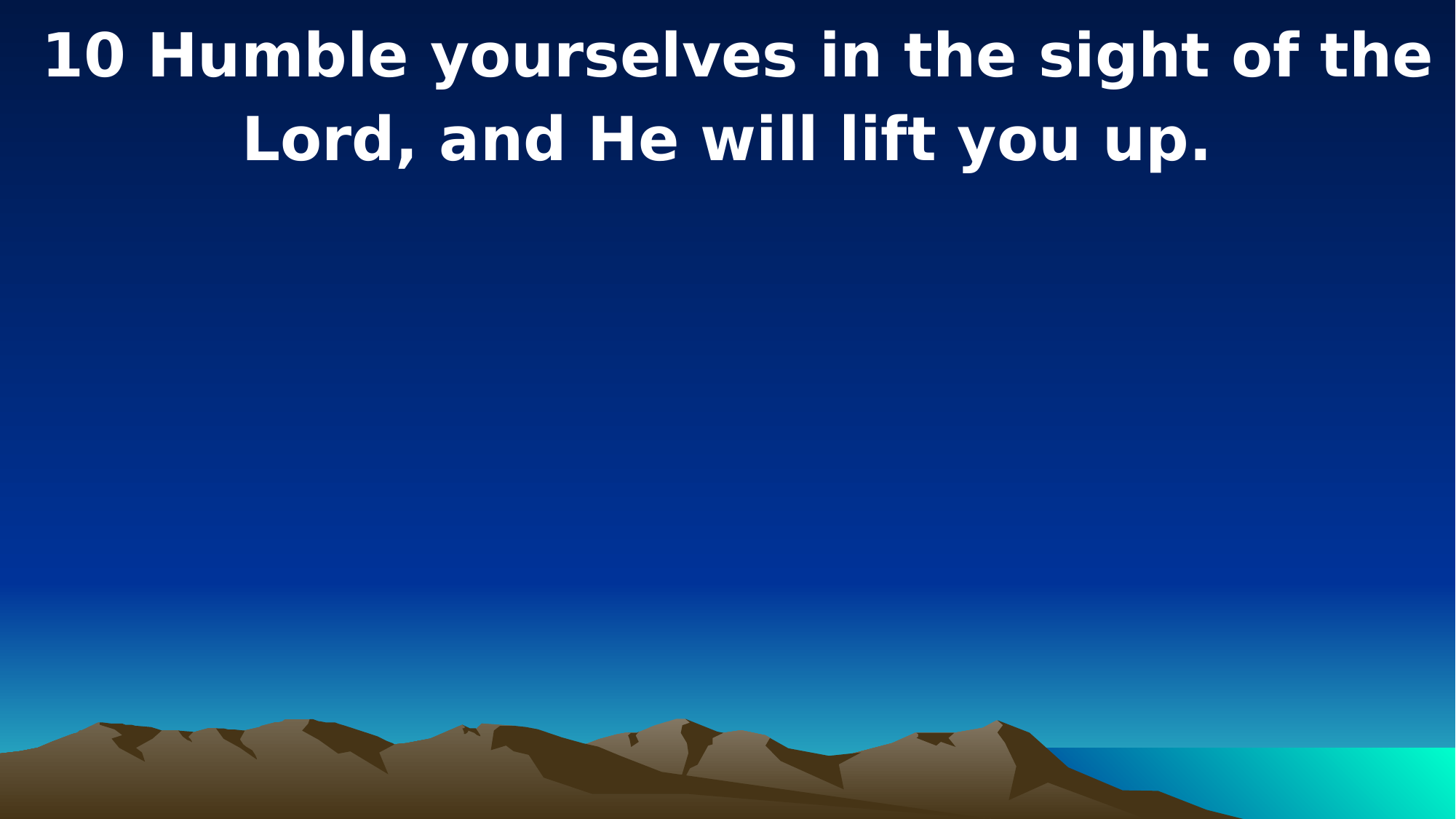

10 Humble yourselves in the sight of the Lord, and He will lift you up.